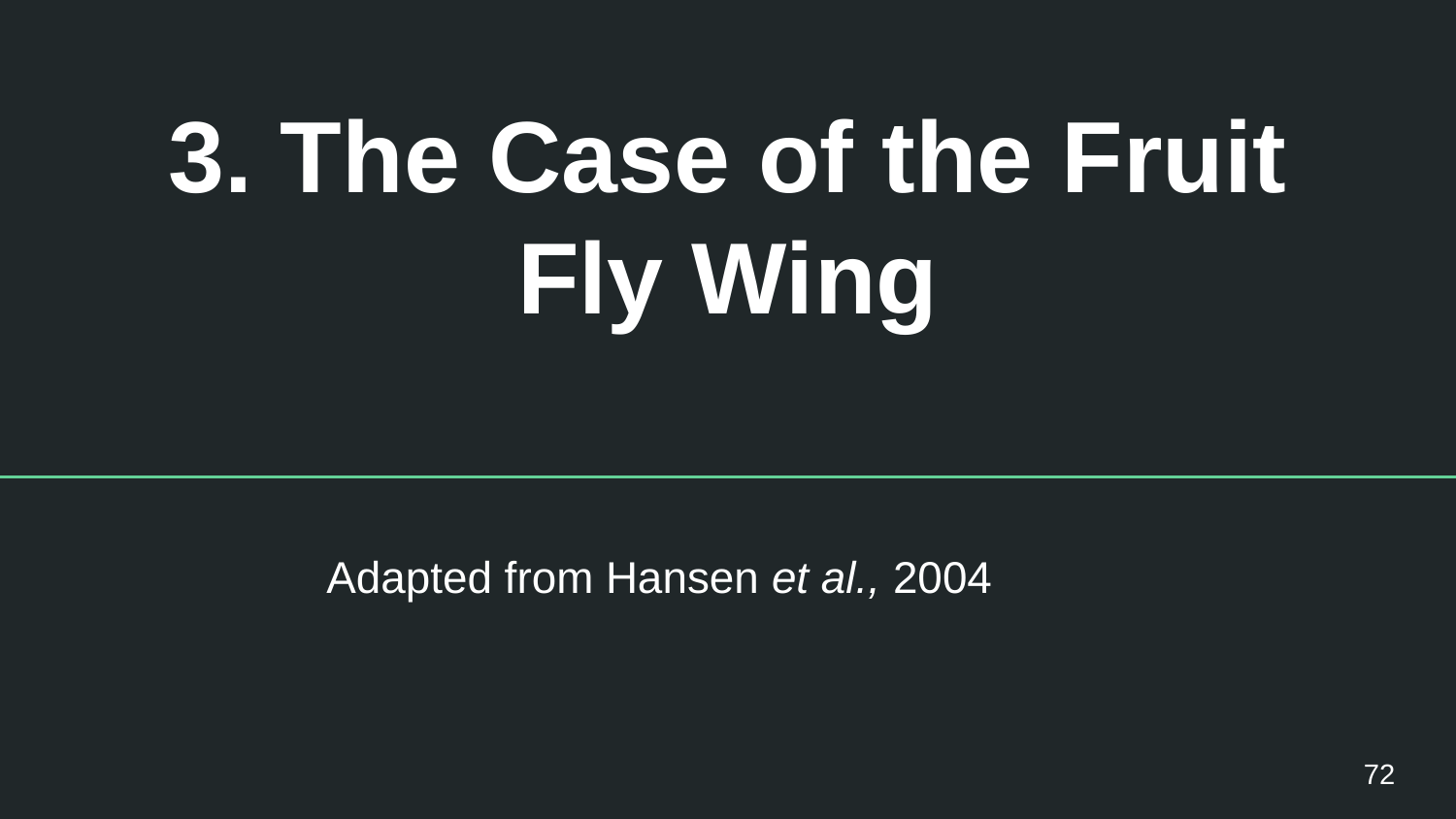

# 3. The Case of the Fruit Fly Wing
Adapted from Hansen et al., 2004
72